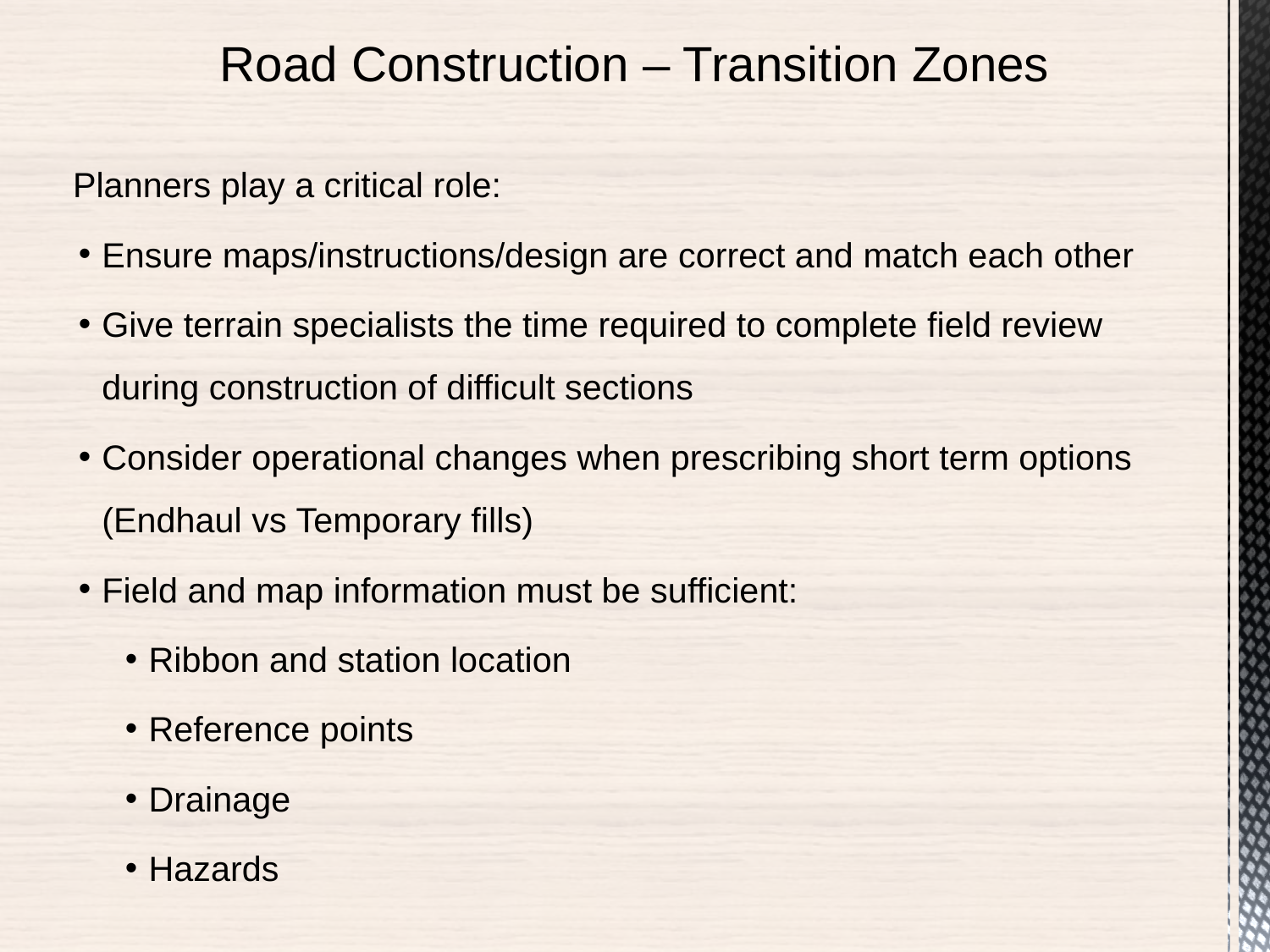

Road Construction – Transition Zones
Planners play a critical role:
Ensure maps/instructions/design are correct and match each other
Give terrain specialists the time required to complete field review during construction of difficult sections
Consider operational changes when prescribing short term options (Endhaul vs Temporary fills)
Field and map information must be sufficient:
Ribbon and station location
Reference points
Drainage
Hazards